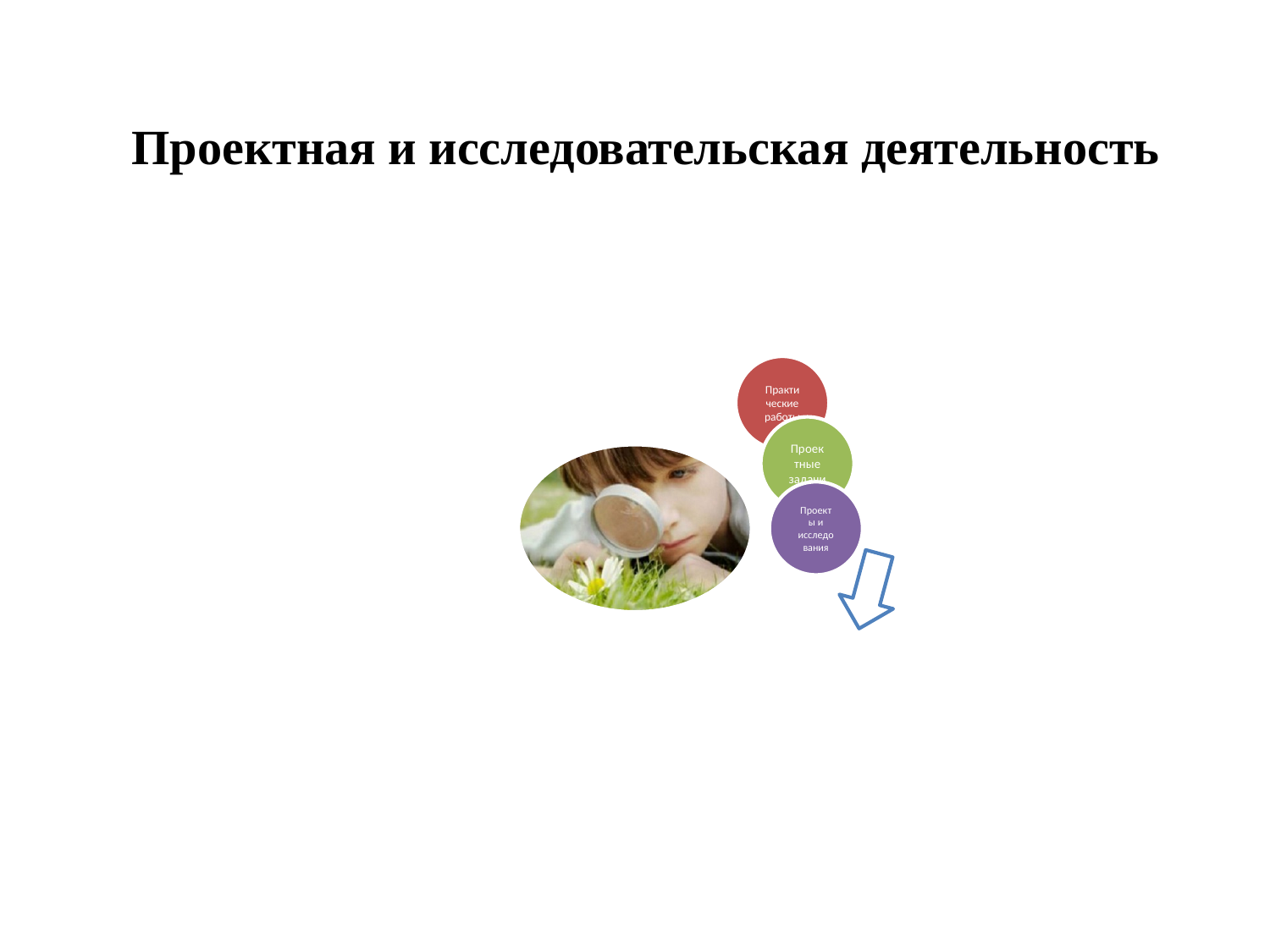

Проектная и исследовательская деятельность
Практические работы
Проектные задачи
Проекты и исследования